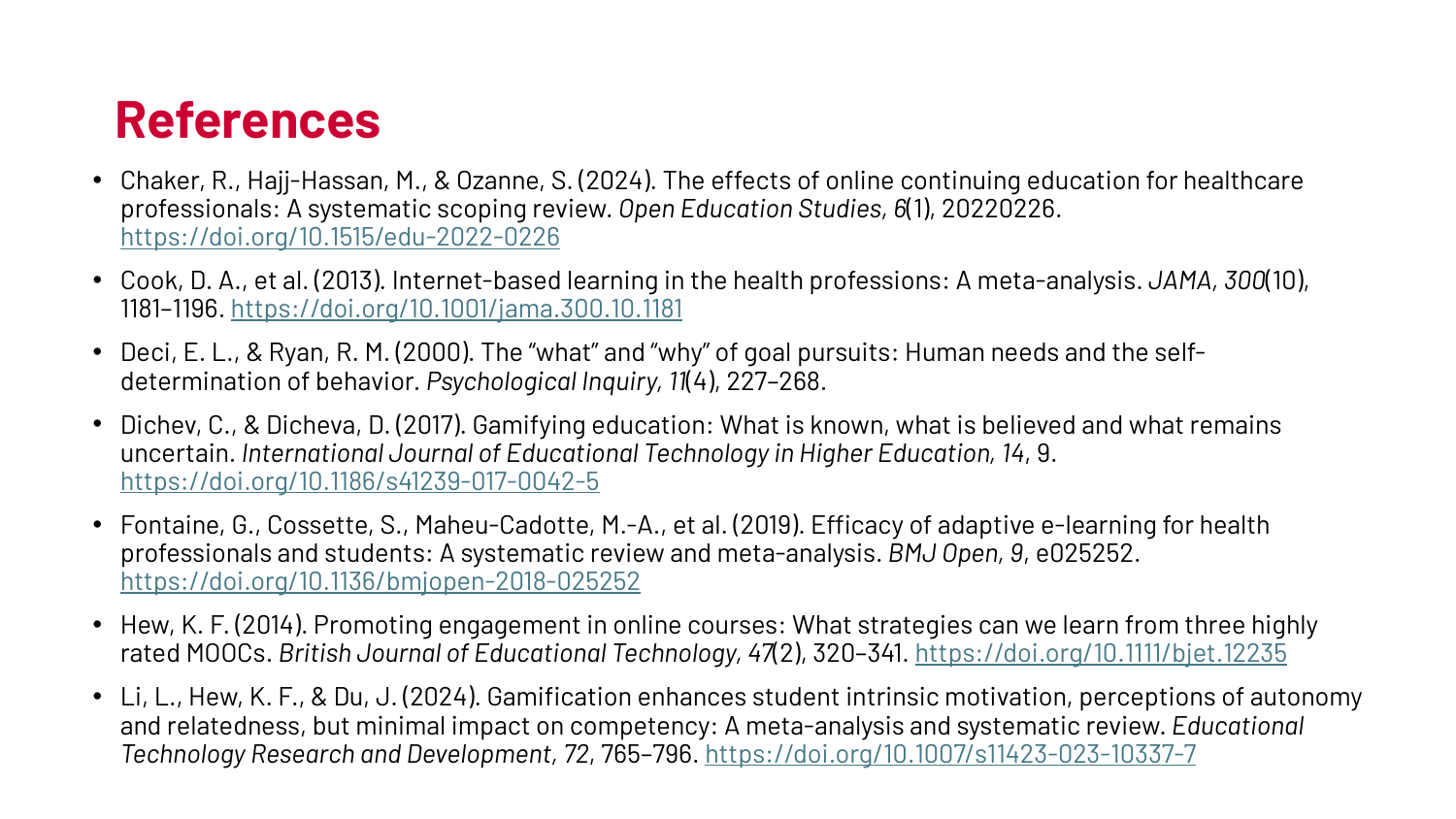

# References
Chaker, R., Hajj-Hassan, M., & Ozanne, S. (2024). The effects of online continuing education for healthcare professionals: A systematic scoping review. Open Education Studies, 6(1), 20220226. https://doi.org/10.1515/edu-2022-0226
Cook, D. A., et al. (2013). Internet-based learning in the health professions: A meta-analysis. JAMA, 300(10), 1181–1196. https://doi.org/10.1001/jama.300.10.1181
Deci, E. L., & Ryan, R. M. (2000). The “what” and “why” of goal pursuits: Human needs and the self-determination of behavior. Psychological Inquiry, 11(4), 227–268.
Dichev, C., & Dicheva, D. (2017). Gamifying education: What is known, what is believed and what remains uncertain. International Journal of Educational Technology in Higher Education, 14, 9. https://doi.org/10.1186/s41239-017-0042-5
Fontaine, G., Cossette, S., Maheu-Cadotte, M.-A., et al. (2019). Efficacy of adaptive e-learning for health professionals and students: A systematic review and meta-analysis. BMJ Open, 9, e025252. https://doi.org/10.1136/bmjopen-2018-025252
Hew, K. F. (2014). Promoting engagement in online courses: What strategies can we learn from three highly rated MOOCs. British Journal of Educational Technology, 47(2), 320–341. https://doi.org/10.1111/bjet.12235
Li, L., Hew, K. F., & Du, J. (2024). Gamification enhances student intrinsic motivation, perceptions of autonomy and relatedness, but minimal impact on competency: A meta-analysis and systematic review. Educational Technology Research and Development, 72, 765–796. https://doi.org/10.1007/s11423-023-10337-7